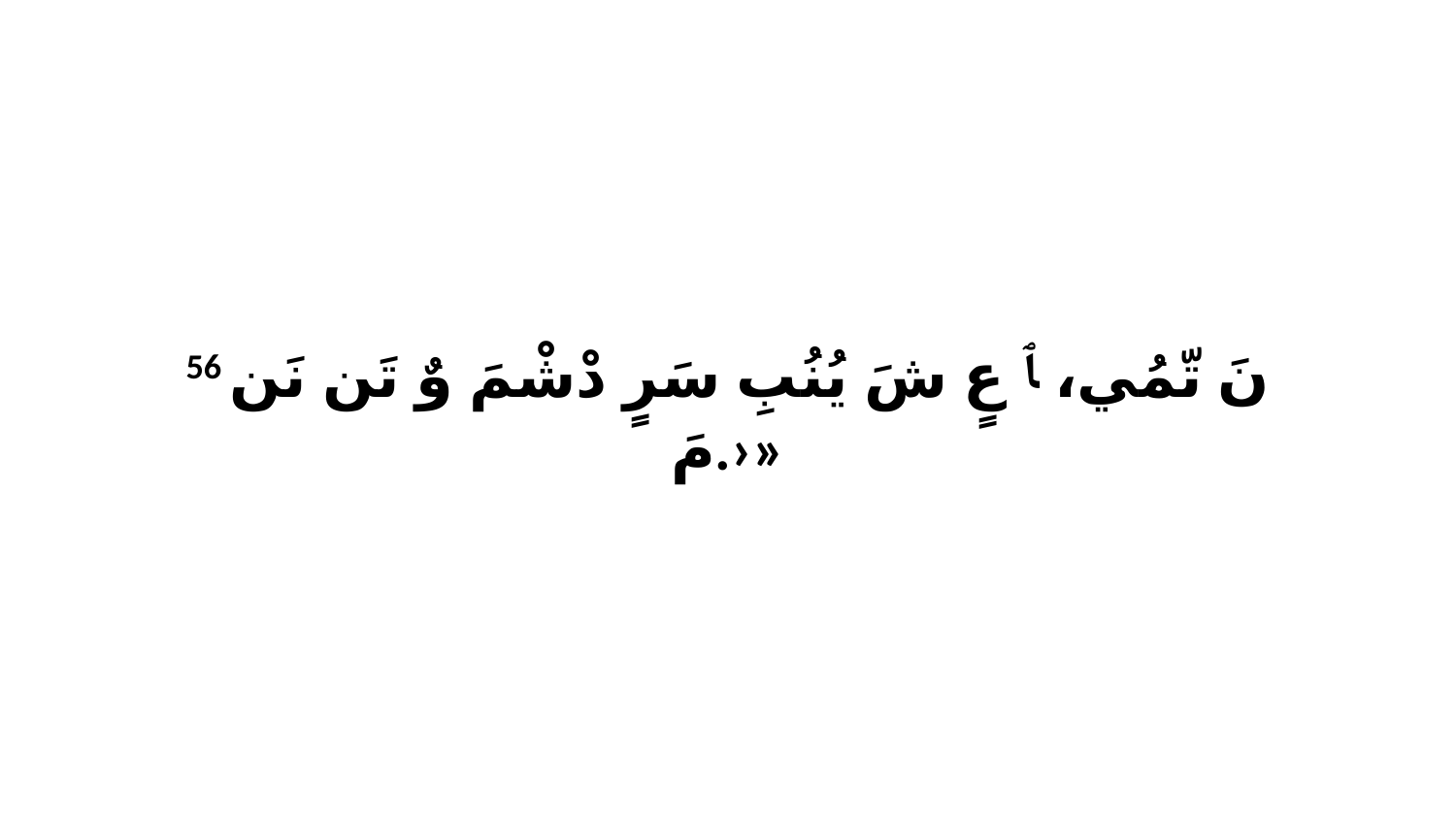

56 نَ تّمُي، ﭑ عٍ شَ يُنُبِ سَرٍ دْشْمَ وٌ تَن نَن مَ.›»